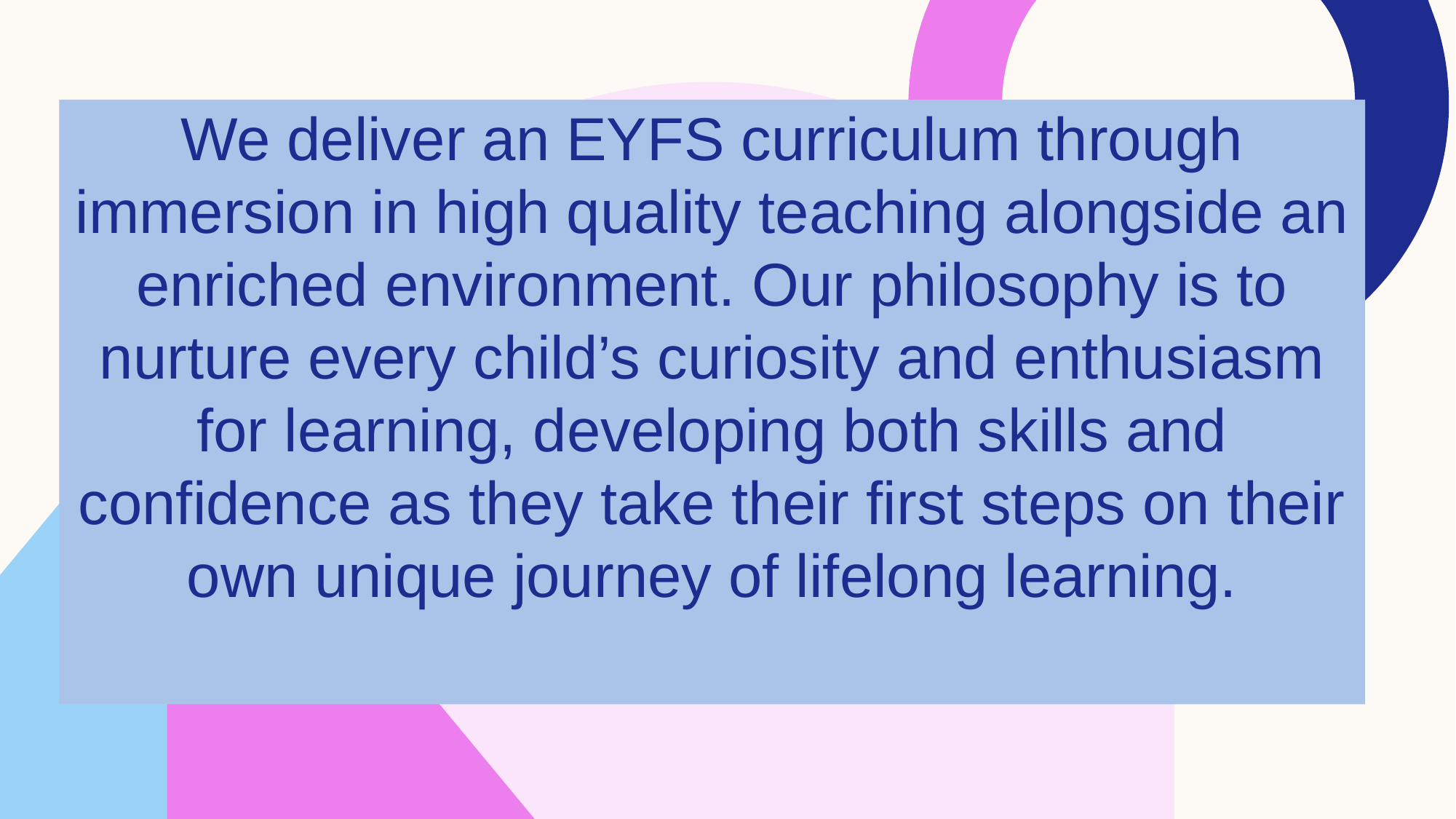

We deliver an EYFS curriculum through immersion in high quality teaching alongside an enriched environment. Our philosophy is to nurture every child’s curiosity and enthusiasm for learning, developing both skills and confidence as they take their first steps on their own unique journey of lifelong learning.